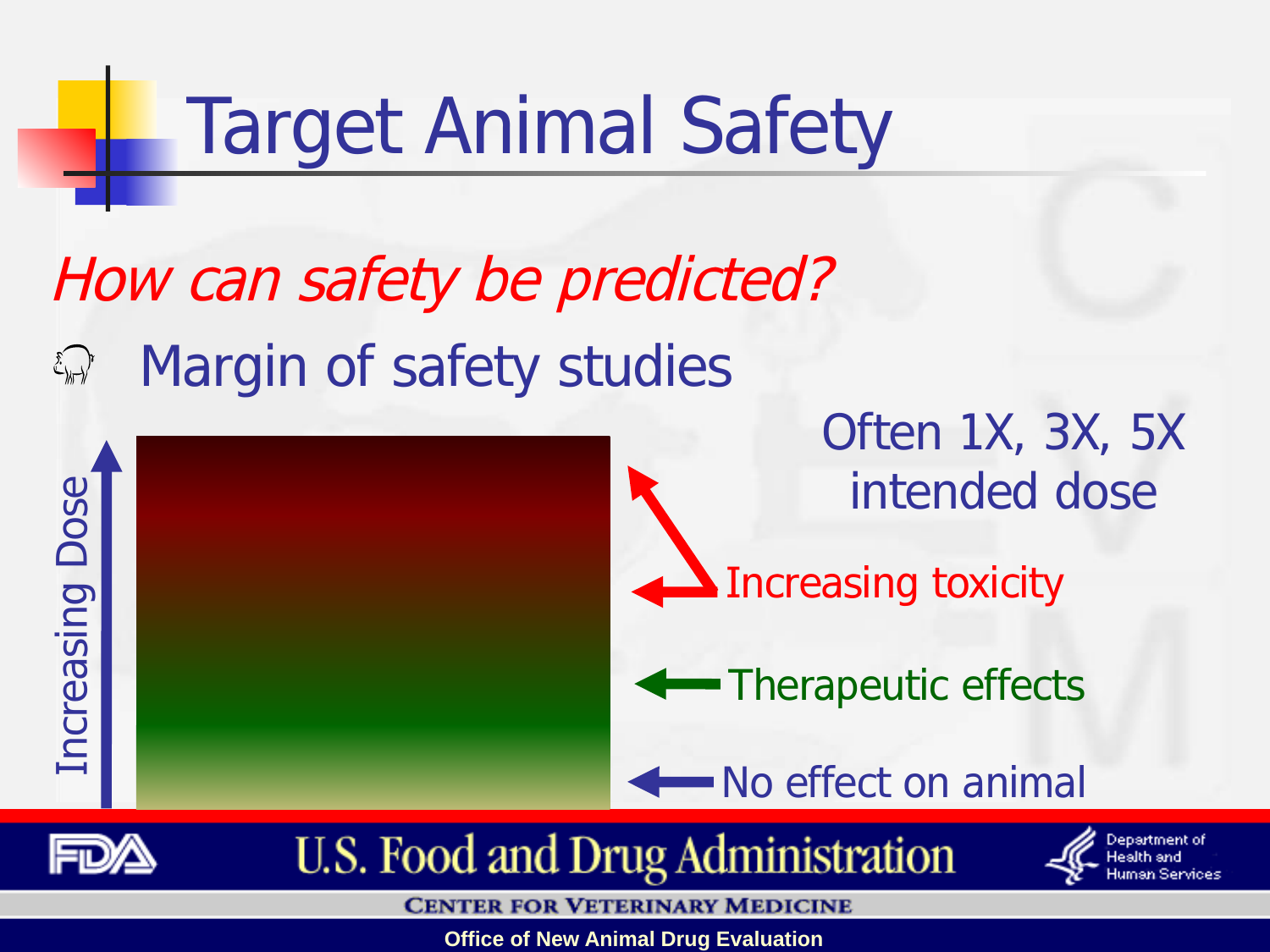

# Target Animal Safety
How can safety be predicted?
Margin of safety studies
Often 1X, 3X, 5X intended dose

Increasing toxicity
Increasing Dose

Therapeutic effects

No effect on animal